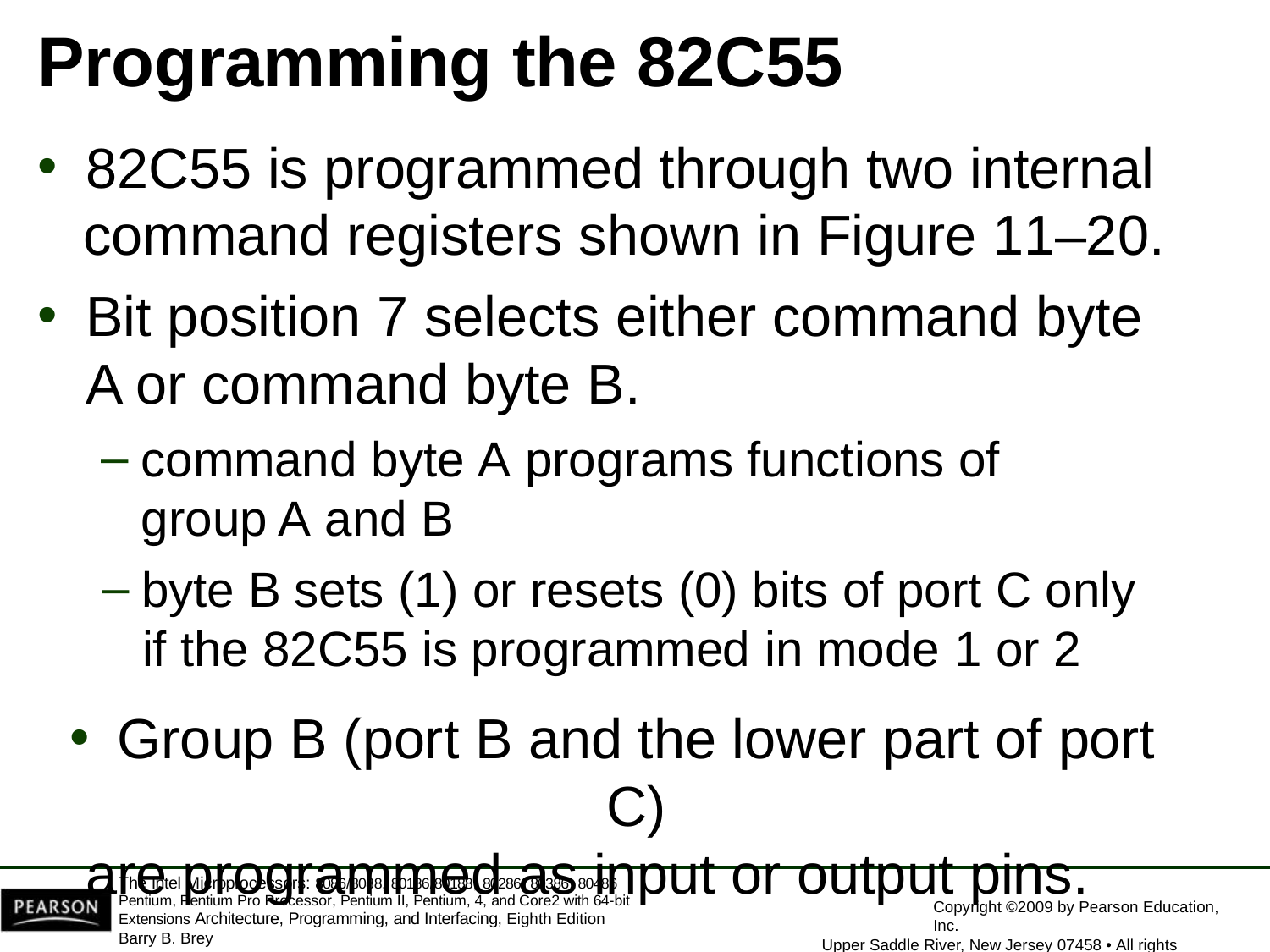

# Programming the 82C55
82C55 is programmed through two internal
command registers shown in Figure 11–20.

Bit position 7 selects either command byte A or command byte B.

command byte A programs functions of group A and B

byte B sets (1) or resets (0) bits of port C only
if the 82C55 is programmed in mode 1 or 2

Group B (port B and the lower part of port C)
are programmed as input or output pins.
The Intel Microprocessors: 8086/8088, 80186/80188, 80286, 80386, 80486 Pentium, Pentium Pro Processor, Pentium II, Pentium, 4, and Core2 with 64-bit Extensions Architecture, Programming, and Interfacing, Eighth Edition
Barry B. Brey

Copyright ©2009 by Pearson Education, Inc.
Upper Saddle River, New Jersey 07458 • All rights reserved.